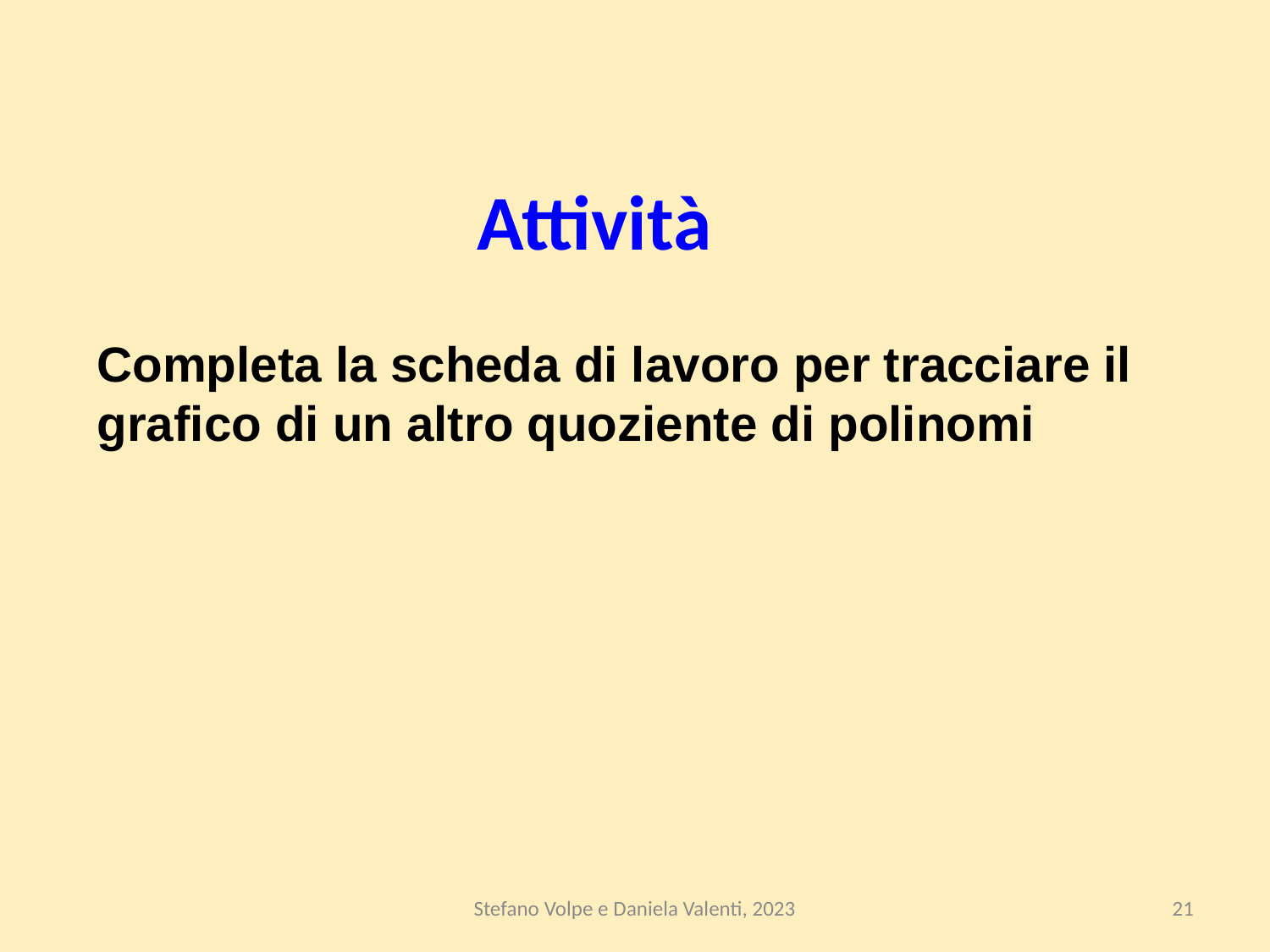

# Attività
Completa la scheda di lavoro per tracciare il grafico di un altro quoziente di polinomi
Stefano Volpe e Daniela Valenti, 2023
21